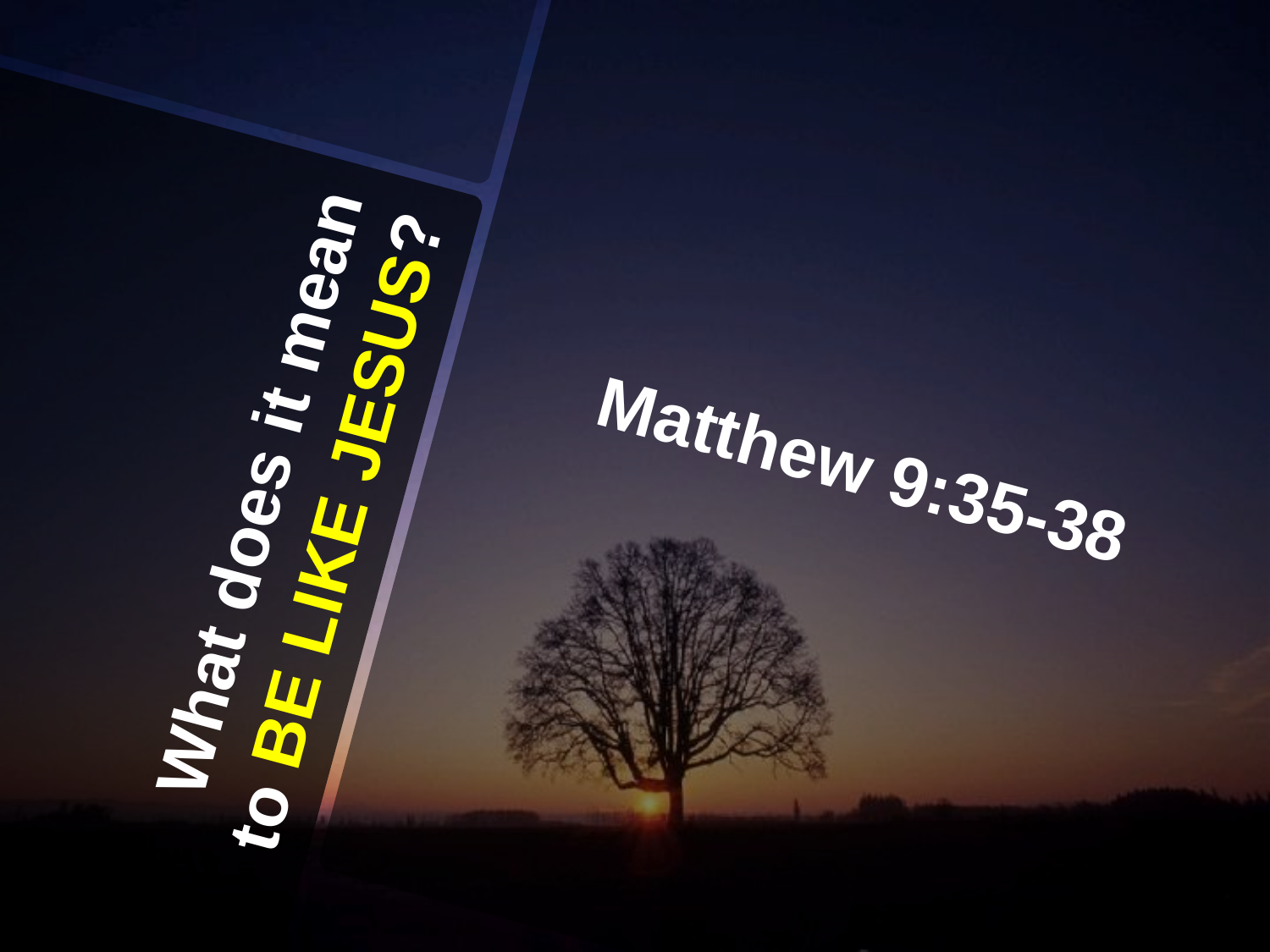

Matthew 9:35-38

# What does it mean to BE LIKE JESUS?